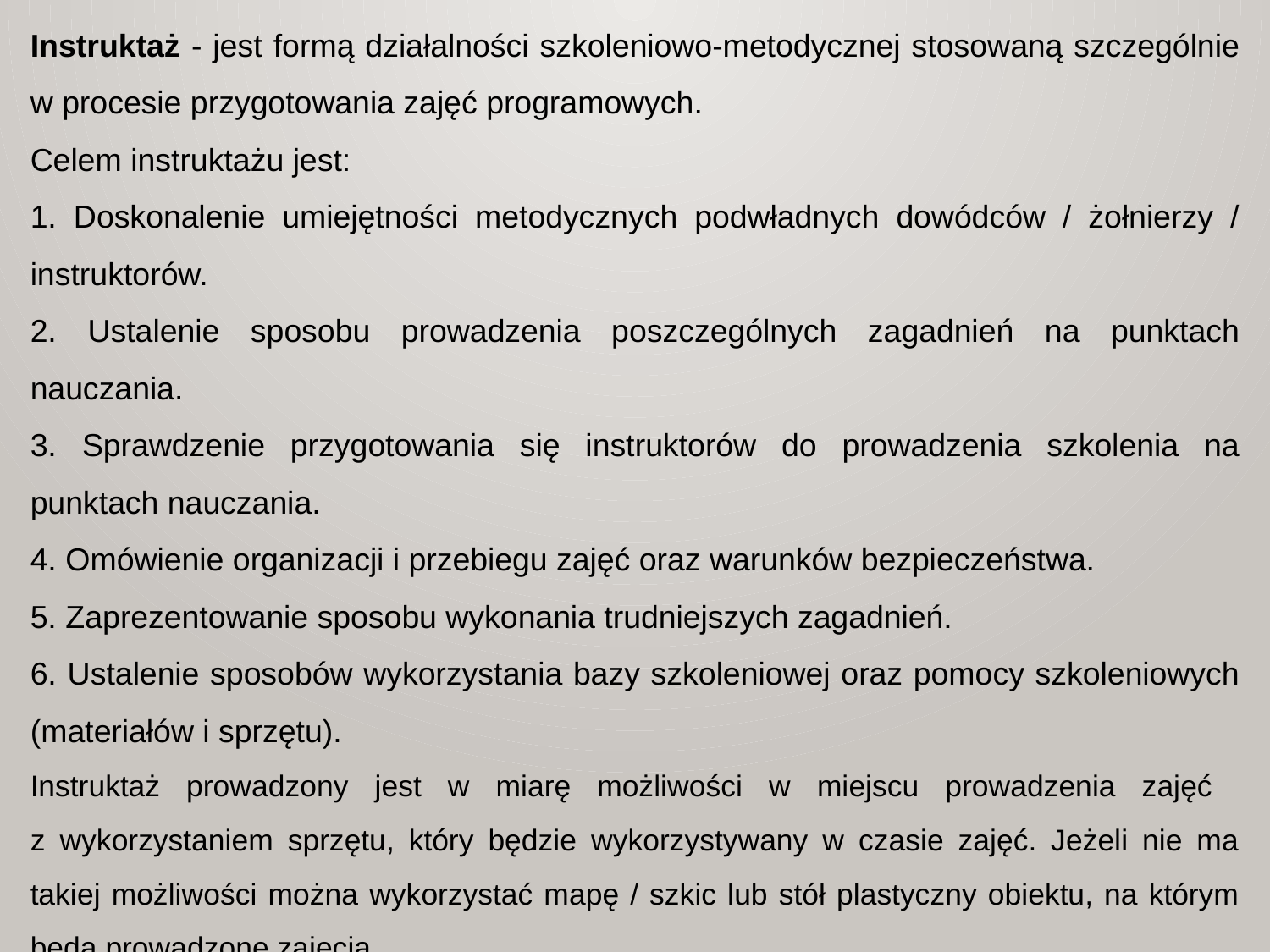

Instruktaż - jest formą działalności szkoleniowo-metodycznej stosowaną szczególnie w procesie przygotowania zajęć programowych.
Celem instruktażu jest:
1. Doskonalenie umiejętności metodycznych podwładnych dowódców / żołnierzy / instruktorów.
2. Ustalenie sposobu prowadzenia poszczególnych zagadnień na punktach nauczania.
3. Sprawdzenie przygotowania się instruktorów do prowadzenia szkolenia na punktach nauczania.
4. Omówienie organizacji i przebiegu zajęć oraz warunków bezpieczeństwa.
5. Zaprezentowanie sposobu wykonania trudniejszych zagadnień.
6. Ustalenie sposobów wykorzystania bazy szkoleniowej oraz pomocy szkoleniowych (materiałów i sprzętu).
Instruktaż prowadzony jest w miarę możliwości w miejscu prowadzenia zajęć
z wykorzystaniem sprzętu, który będzie wykorzystywany w czasie zajęć. Jeżeli nie ma takiej możliwości można wykorzystać mapę / szkic lub stół plastyczny obiektu, na którym będą prowadzone zajęcia.